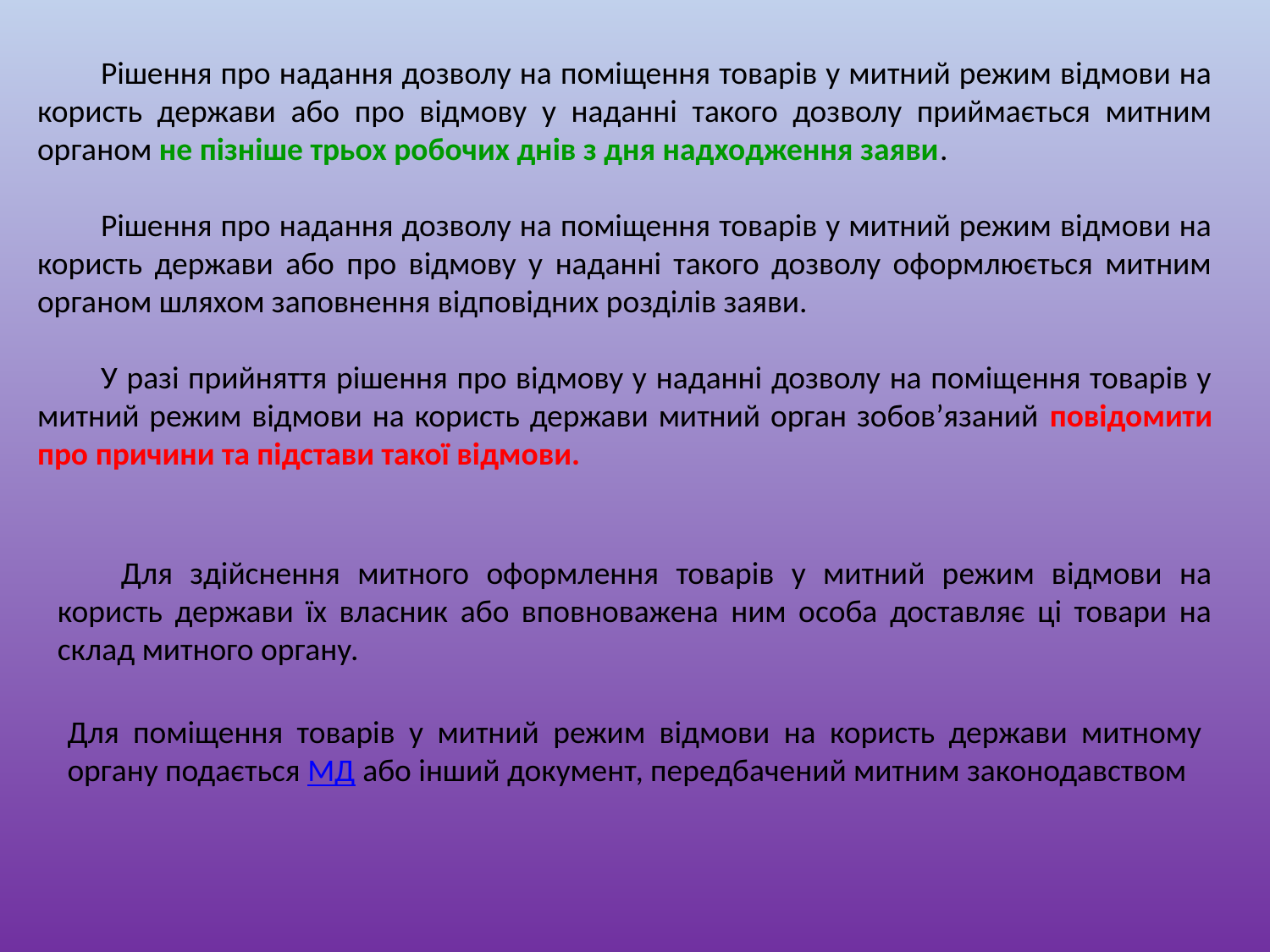

Рішення про надання дозволу на поміщення товарів у митний режим відмови на користь держави або про відмову у наданні такого дозволу приймається митним органом не пізніше трьох робочих днів з дня надходження заяви.

Рішення про надання дозволу на поміщення товарів у митний режим відмови на користь держави або про відмову у наданні такого дозволу оформлюється митним органом шляхом заповнення відповідних розділів заяви.

У разі прийняття рішення про відмову у наданні дозволу на поміщення товарів у митний режим відмови на користь держави митний орган зобов’язаний повідомити про причини та підстави такої відмови.

Для здійснення митного оформлення товарів у митний режим відмови на користь держави їх власник або вповноважена ним особа доставляє ці товари на склад митного органу.
Для поміщення товарів у митний режим відмови на користь держави митному органу подається МД або інший документ, передбачений митним законодавством